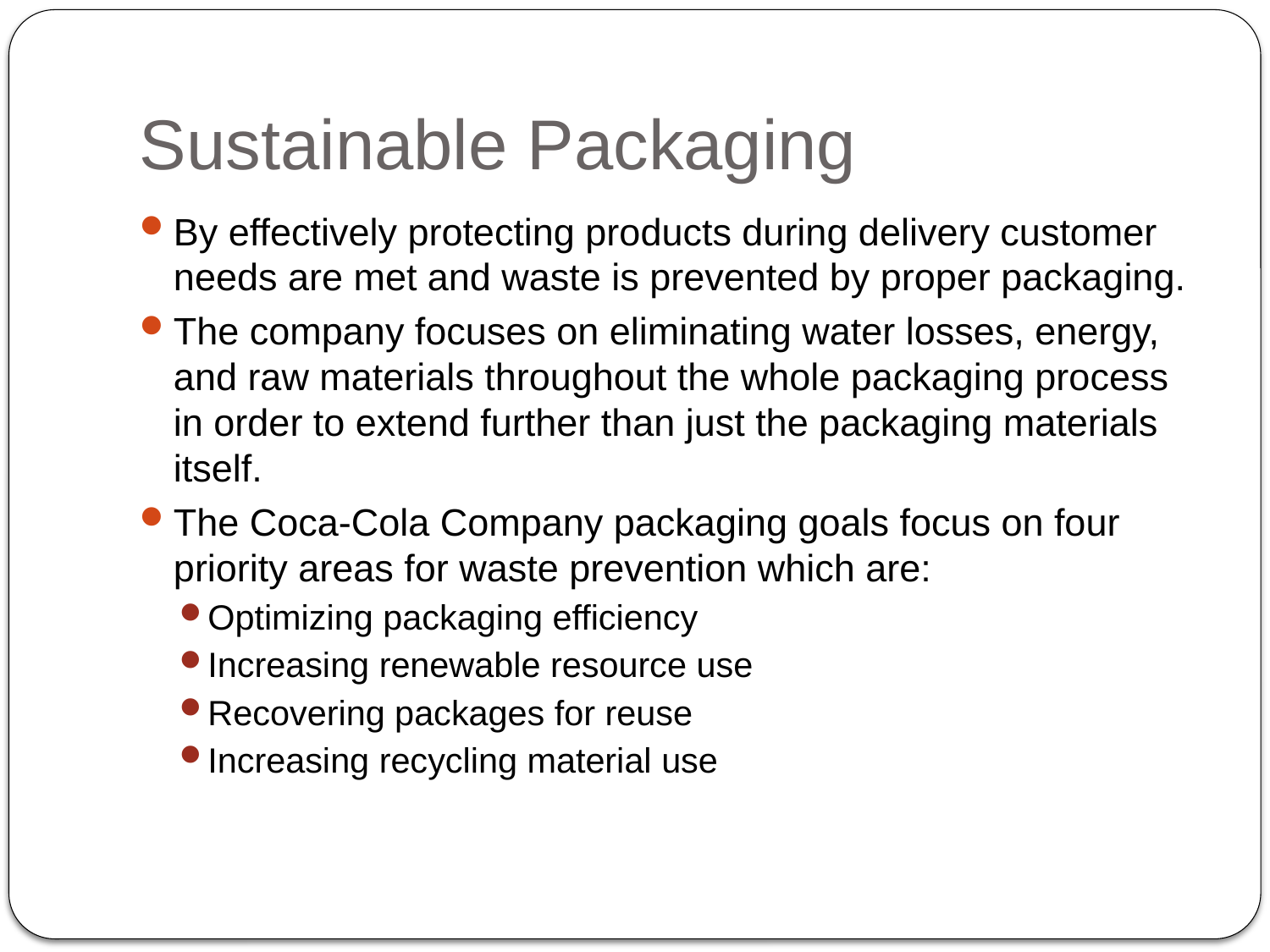

# Sustainable Packaging
By effectively protecting products during delivery customer needs are met and waste is prevented by proper packaging.
The company focuses on eliminating water losses, energy, and raw materials throughout the whole packaging process in order to extend further than just the packaging materials itself.
The Coca-Cola Company packaging goals focus on four priority areas for waste prevention which are:
Optimizing packaging efficiency
Increasing renewable resource use
Recovering packages for reuse
Increasing recycling material use